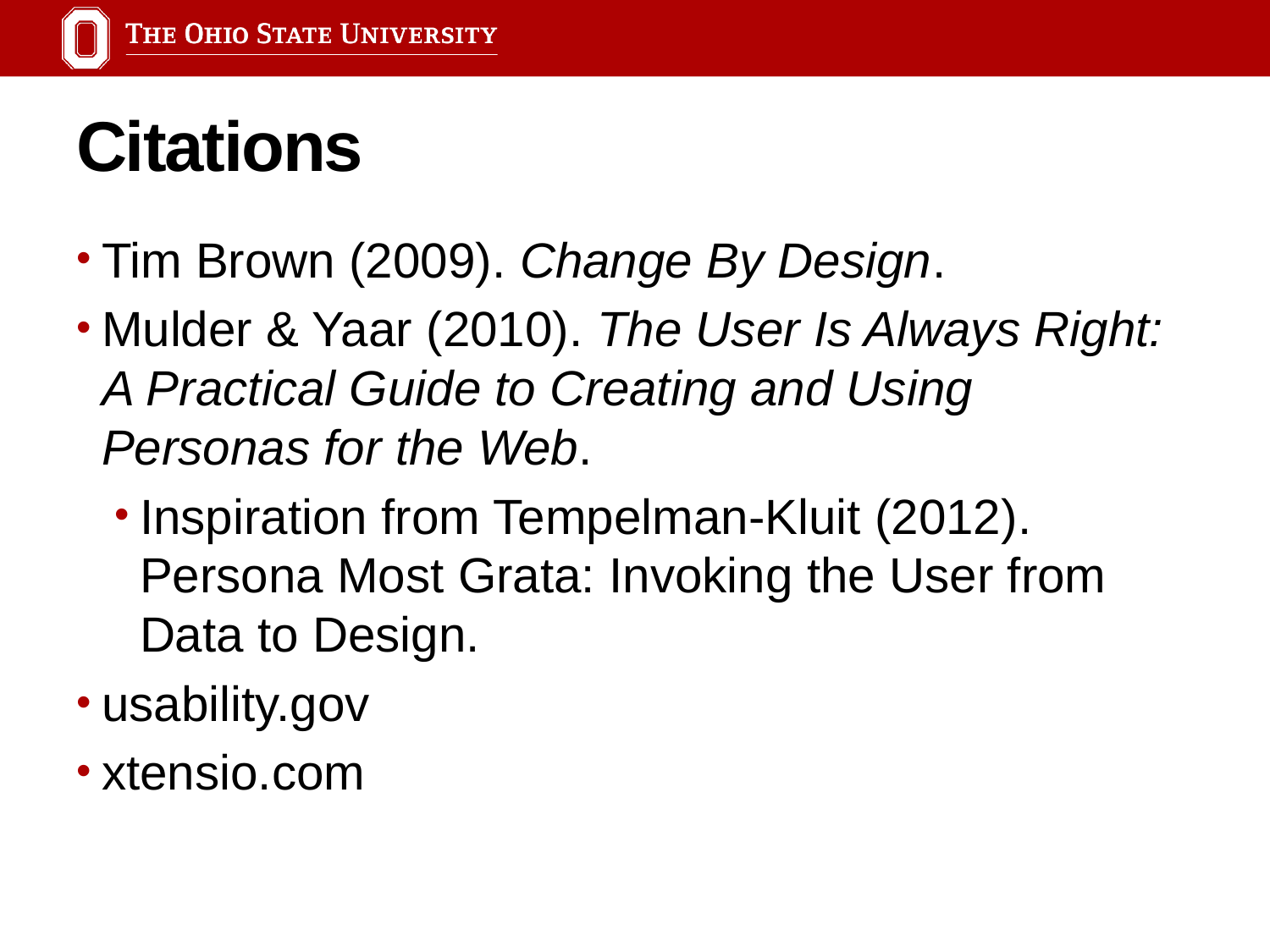

# Citations
Tim Brown (2009). Change By Design.
Mulder & Yaar (2010). The User Is Always Right: A Practical Guide to Creating and Using Personas for the Web.
Inspiration from Tempelman-Kluit (2012). Persona Most Grata: Invoking the User from Data to Design.
usability.gov
xtensio.com